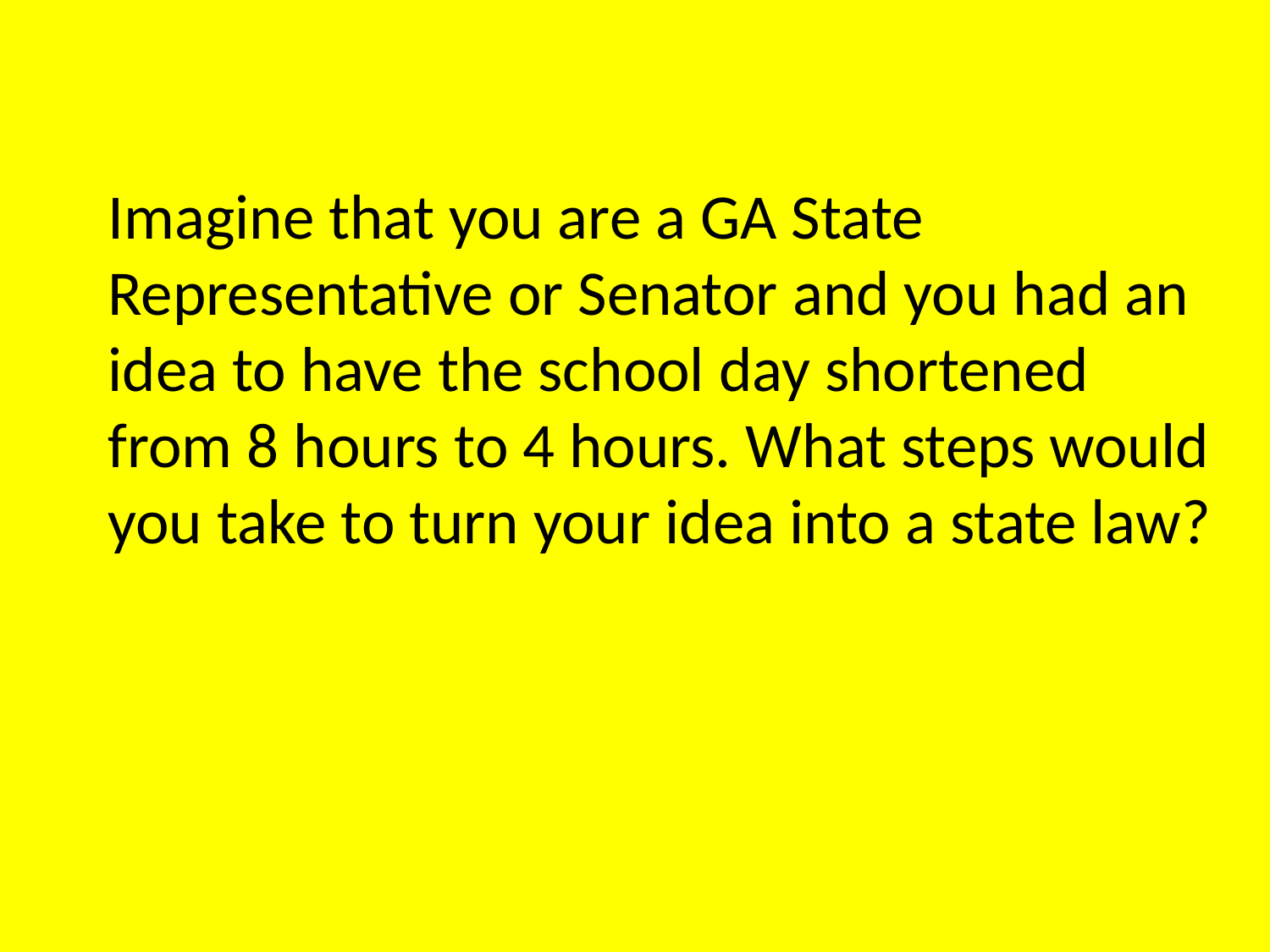

Imagine that you are a GA State Representative or Senator and you had an idea to have the school day shortened from 8 hours to 4 hours. What steps would you take to turn your idea into a state law?